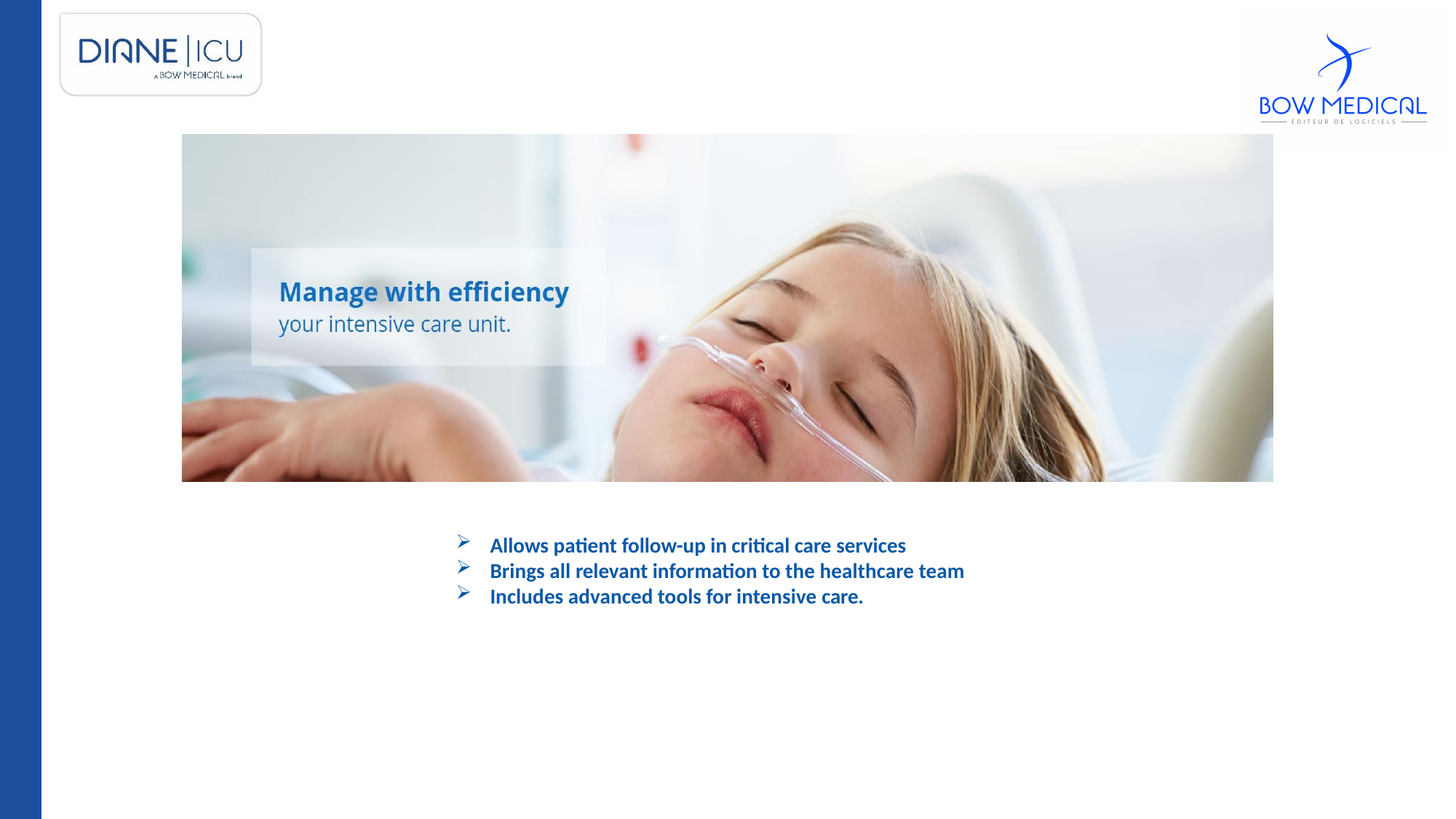

Allows patient follow-up in critical care services
Brings all relevant information to the healthcare team
Includes advanced tools for intensive care.